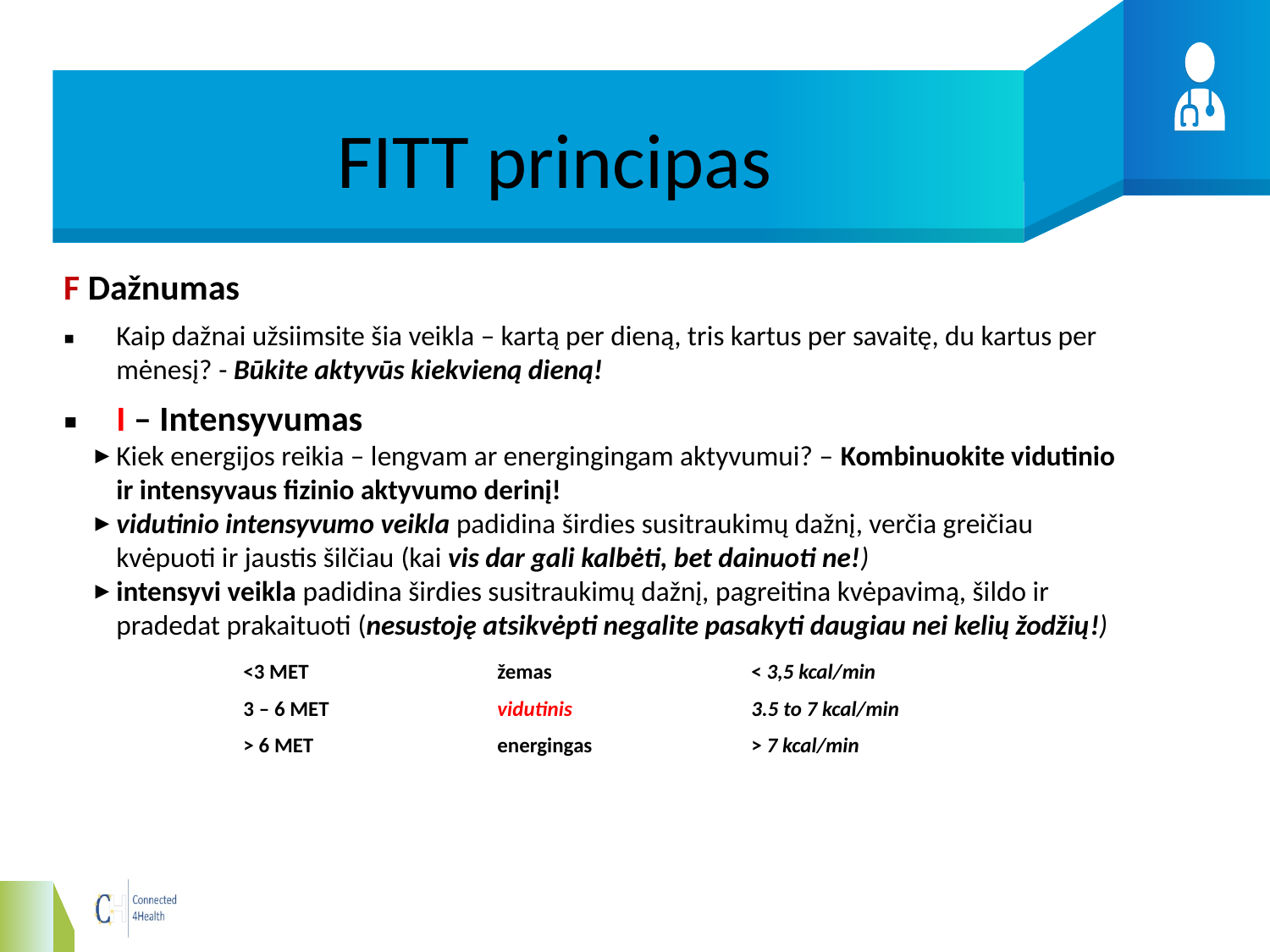

# FITT principas
F Dažnumas
Kaip dažnai užsiimsite šia veikla – kartą per dieną, tris kartus per savaitę, du kartus per mėnesį? - Būkite aktyvūs kiekvieną dieną!
I – Intensyvumas
Kiek energijos reikia – lengvam ar energingingam aktyvumui? – Kombinuokite vidutinio ir intensyvaus fizinio aktyvumo derinį!
vidutinio intensyvumo veikla padidina širdies susitraukimų dažnį, verčia greičiau kvėpuoti ir jaustis šilčiau (kai vis dar gali kalbėti, bet dainuoti ne!)
intensyvi veikla padidina širdies susitraukimų dažnį, pagreitina kvėpavimą, šildo ir pradedat prakaituoti (nesustoję atsikvėpti negalite pasakyti daugiau nei kelių žodžių!)
		<3 MET      		žemas		< 3,5 kcal/min
		3 – 6 MET		vidutinis		3.5 to 7 kcal/min
		> 6 MET		energingas 		> 7 kcal/min